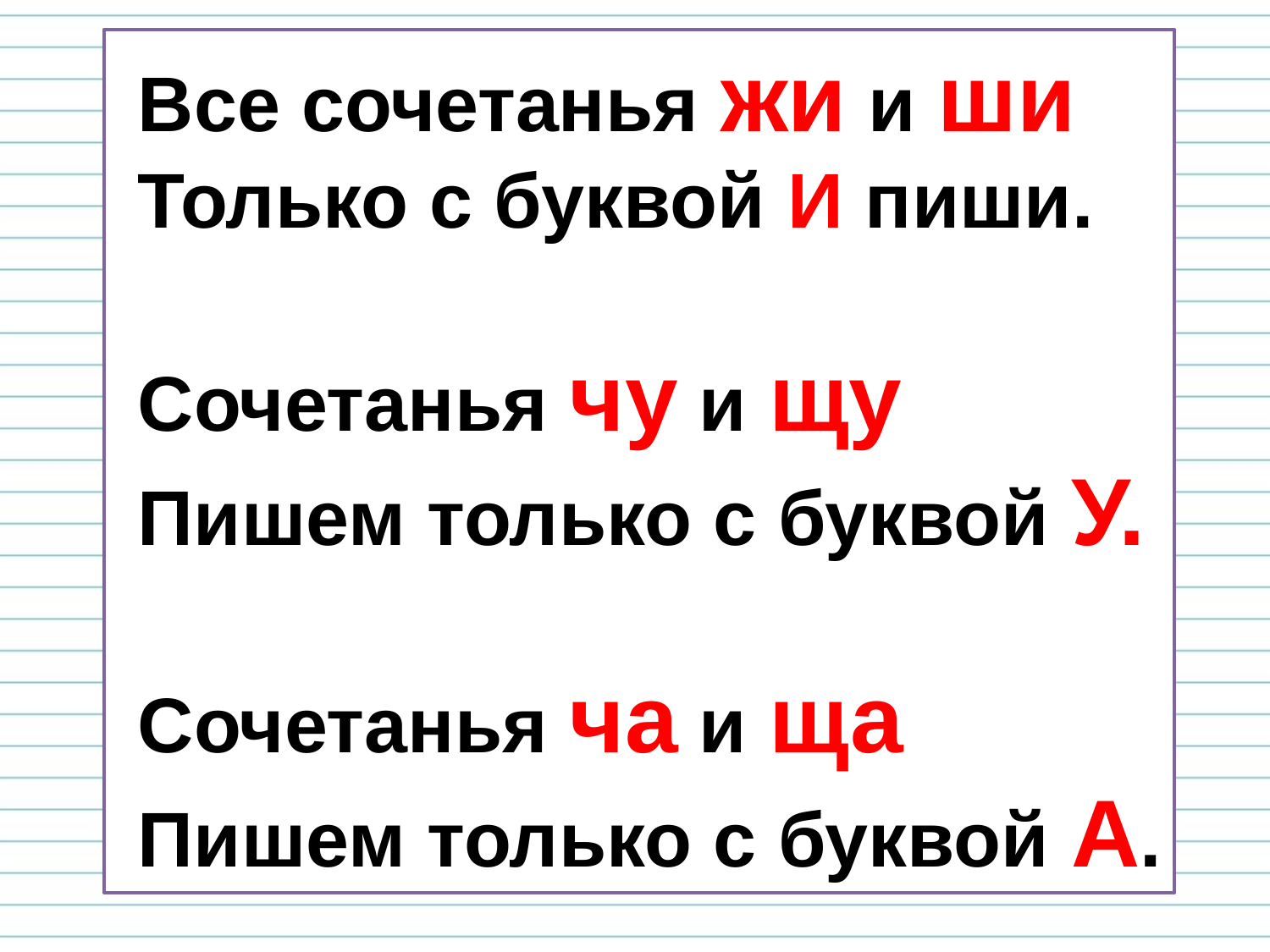

Все сочетанья жи и ши
 Только с буквой И пиши.

 Сочетанья чу и щу
 Пишем только с буквой У.

 Сочетанья ча и ща
 Пишем только с буквой А.